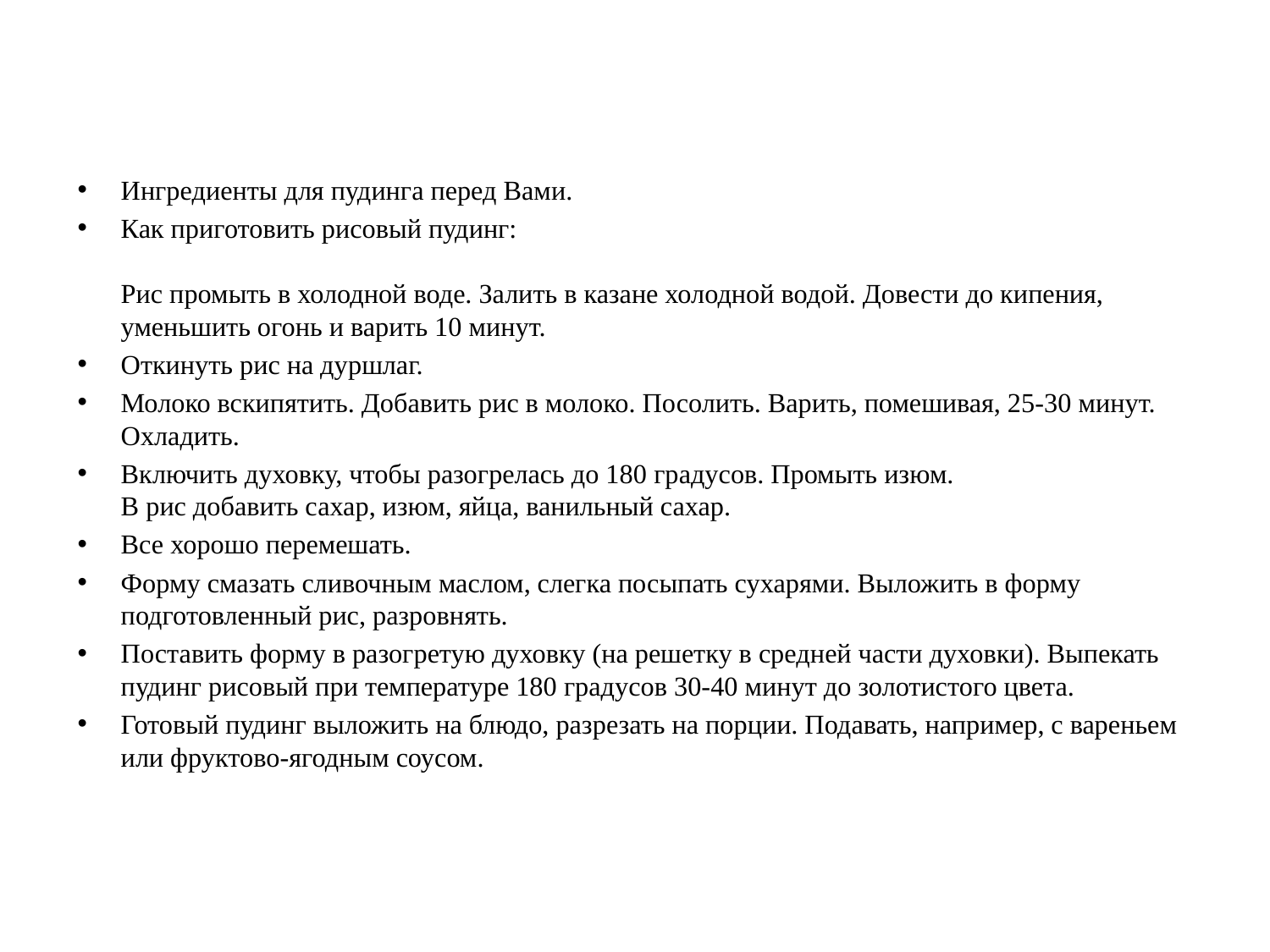

Ингредиенты для пудинга перед Вами.
Как приготовить рисовый пудинг:
Рис промыть в холодной воде. Залить в казане холодной водой. Довести до кипения, уменьшить огонь и варить 10 минут.
Откинуть рис на дуршлаг.
Молоко вскипятить. Добавить рис в молоко. Посолить. Варить, помешивая, 25-30 минут. Охладить.
Включить духовку, чтобы разогрелась до 180 градусов. Промыть изюм.
В рис добавить сахар, изюм, яйца, ванильный сахар.
Все хорошо перемешать.
Форму смазать сливочным маслом, слегка посыпать сухарями. Выложить в форму подготовленный рис, разровнять.
Поставить форму в разогретую духовку (на решетку в средней части духовки). Выпекать пудинг рисовый при температуре 180 градусов 30-40 минут до золотистого цвета.
Готовый пудинг выложить на блюдо, разрезать на порции. Подавать, например, с вареньем или фруктово-ягодным соусом.